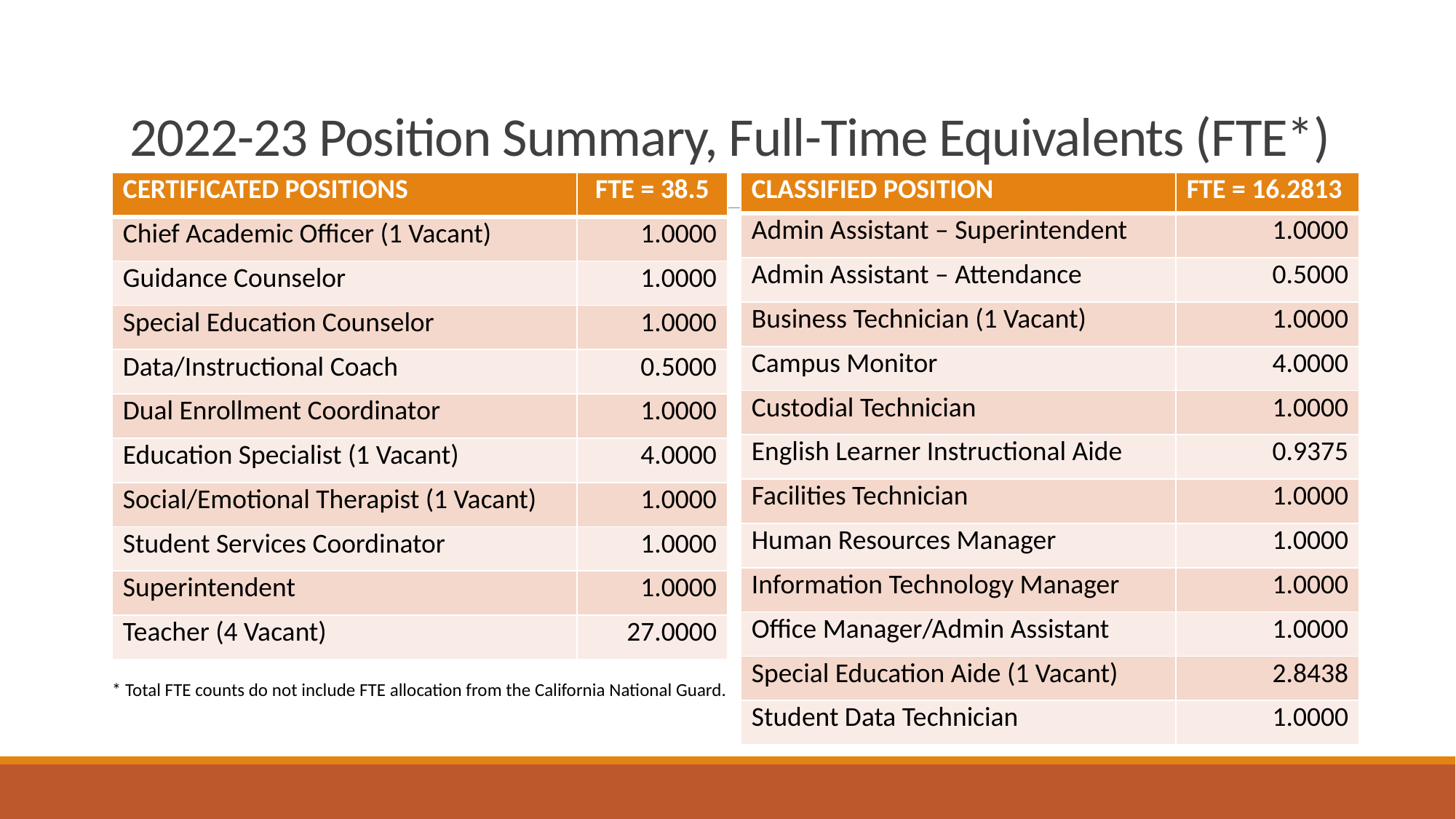

# 2022-23 Position Summary, Full-Time Equivalents (FTE*)
| CERTIFICATED POSITIONS | FTE = 38.5 |
| --- | --- |
| Chief Academic Officer (1 Vacant) | 1.0000 |
| Guidance Counselor | 1.0000 |
| Special Education Counselor | 1.0000 |
| Data/Instructional Coach | 0.5000 |
| Dual Enrollment Coordinator | 1.0000 |
| Education Specialist (1 Vacant) | 4.0000 |
| Social/Emotional Therapist (1 Vacant) | 1.0000 |
| Student Services Coordinator | 1.0000 |
| Superintendent | 1.0000 |
| Teacher (4 Vacant) | 27.0000 |
| CLASSIFIED POSITION | FTE = 16.2813 |
| --- | --- |
| Admin Assistant – Superintendent | 1.0000 |
| Admin Assistant – Attendance | 0.5000 |
| Business Technician (1 Vacant) | 1.0000 |
| Campus Monitor | 4.0000 |
| Custodial Technician | 1.0000 |
| English Learner Instructional Aide | 0.9375 |
| Facilities Technician | 1.0000 |
| Human Resources Manager | 1.0000 |
| Information Technology Manager | 1.0000 |
| Office Manager/Admin Assistant | 1.0000 |
| Special Education Aide (1 Vacant) | 2.8438 |
| Student Data Technician | 1.0000 |
* Total FTE counts do not include FTE allocation from the California National Guard.